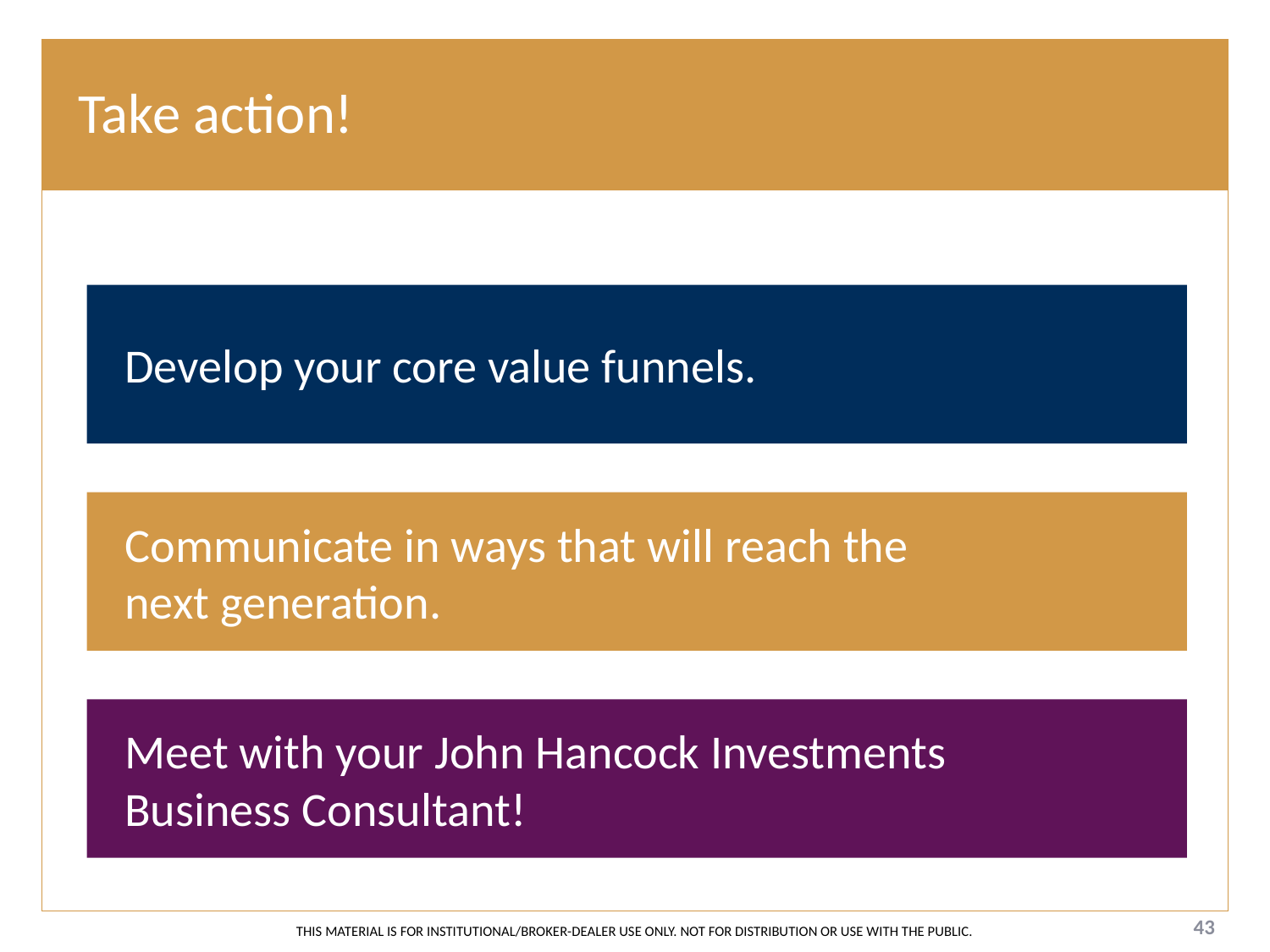

# Take action!
Develop your core value funnels.
Communicate in ways that will reach the
next generation.
Meet with your John Hancock Investments
Business Consultant!
43